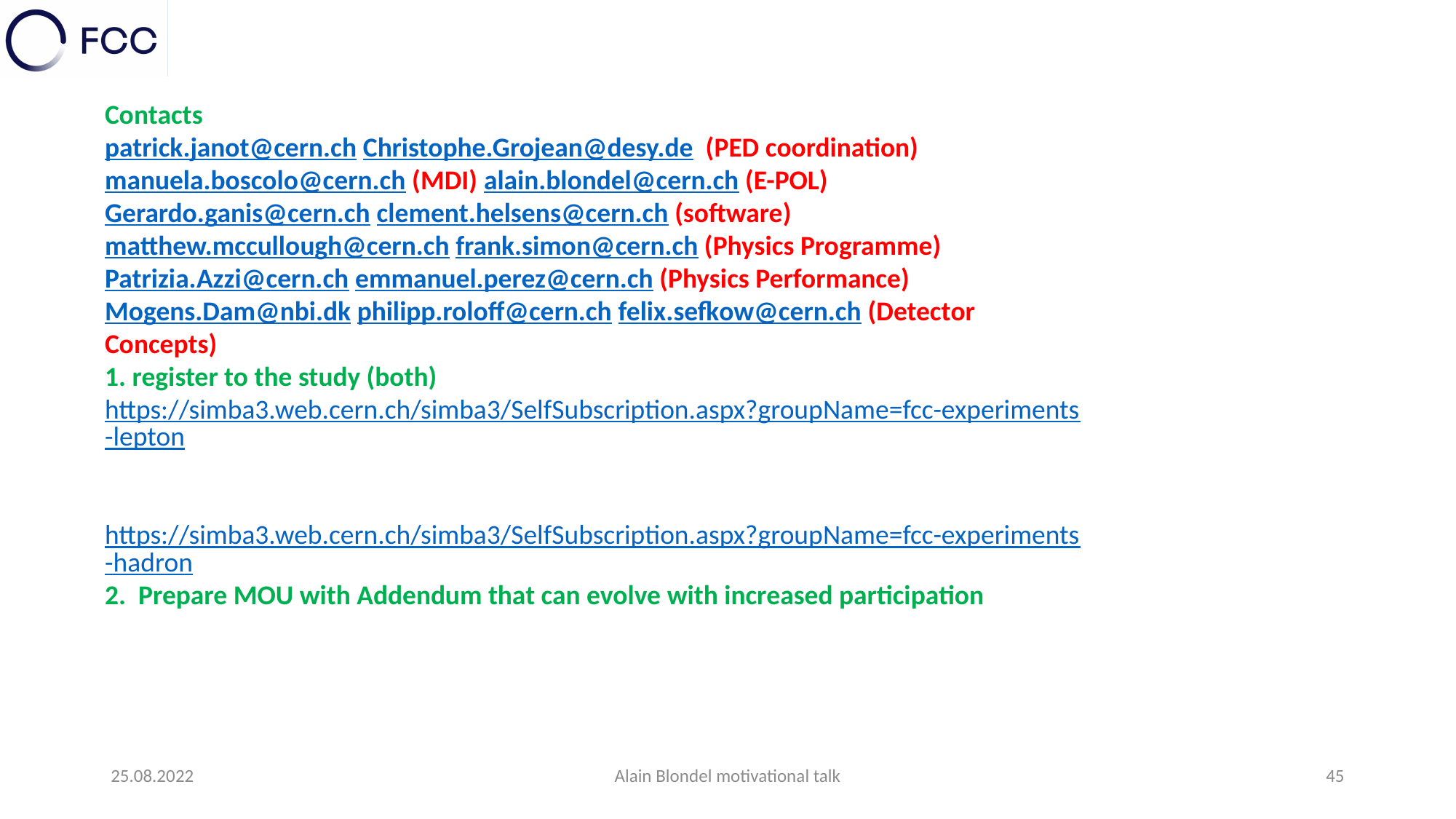

Contacts
patrick.janot@cern.ch Christophe.Grojean@desy.de  (PED coordination)
manuela.boscolo@cern.ch (MDI) alain.blondel@cern.ch (E-POL)
Gerardo.ganis@cern.ch clement.helsens@cern.ch (software)
matthew.mccullough@cern.ch frank.simon@cern.ch (Physics Programme)
Patrizia.Azzi@cern.ch emmanuel.perez@cern.ch (Physics Performance)
Mogens.Dam@nbi.dk philipp.roloff@cern.ch felix.sefkow@cern.ch (Detector Concepts)
1. register to the study (both)
https://simba3.web.cern.ch/simba3/SelfSubscription.aspx?groupName=fcc-experiments-lepton
       https://simba3.web.cern.ch/simba3/SelfSubscription.aspx?groupName=fcc-experiments-hadron
2.  Prepare MOU with Addendum that can evolve with increased participation
25.08.2022
Alain Blondel motivational talk
45